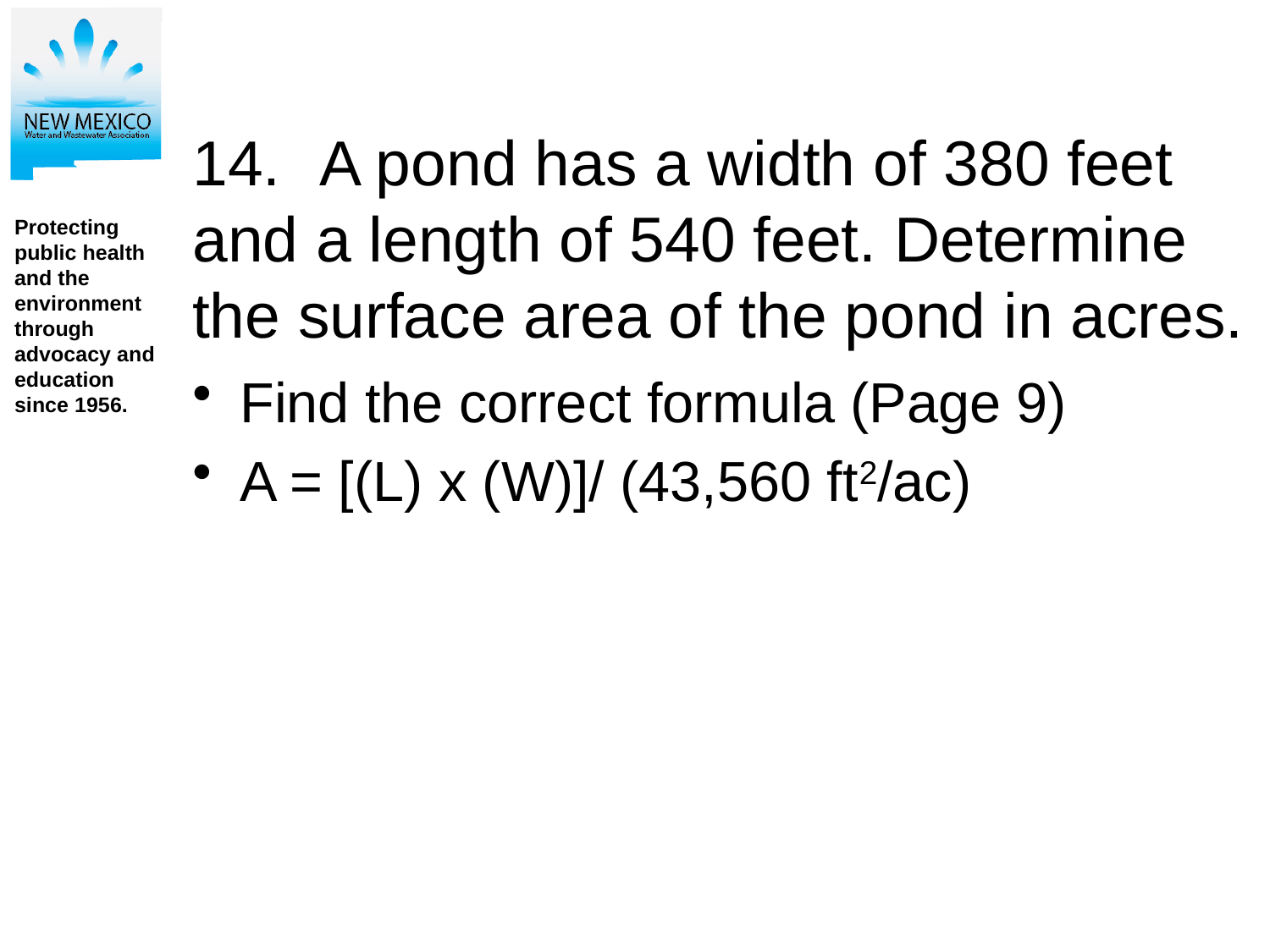

# 14.	A pond has a width of 380 feet   and a length of 540 feet. Determine   the surface area of the pond in acres.
Find the correct formula (Page 9)
A = [(L) x (W)]/ (43,560 ft2/ac)